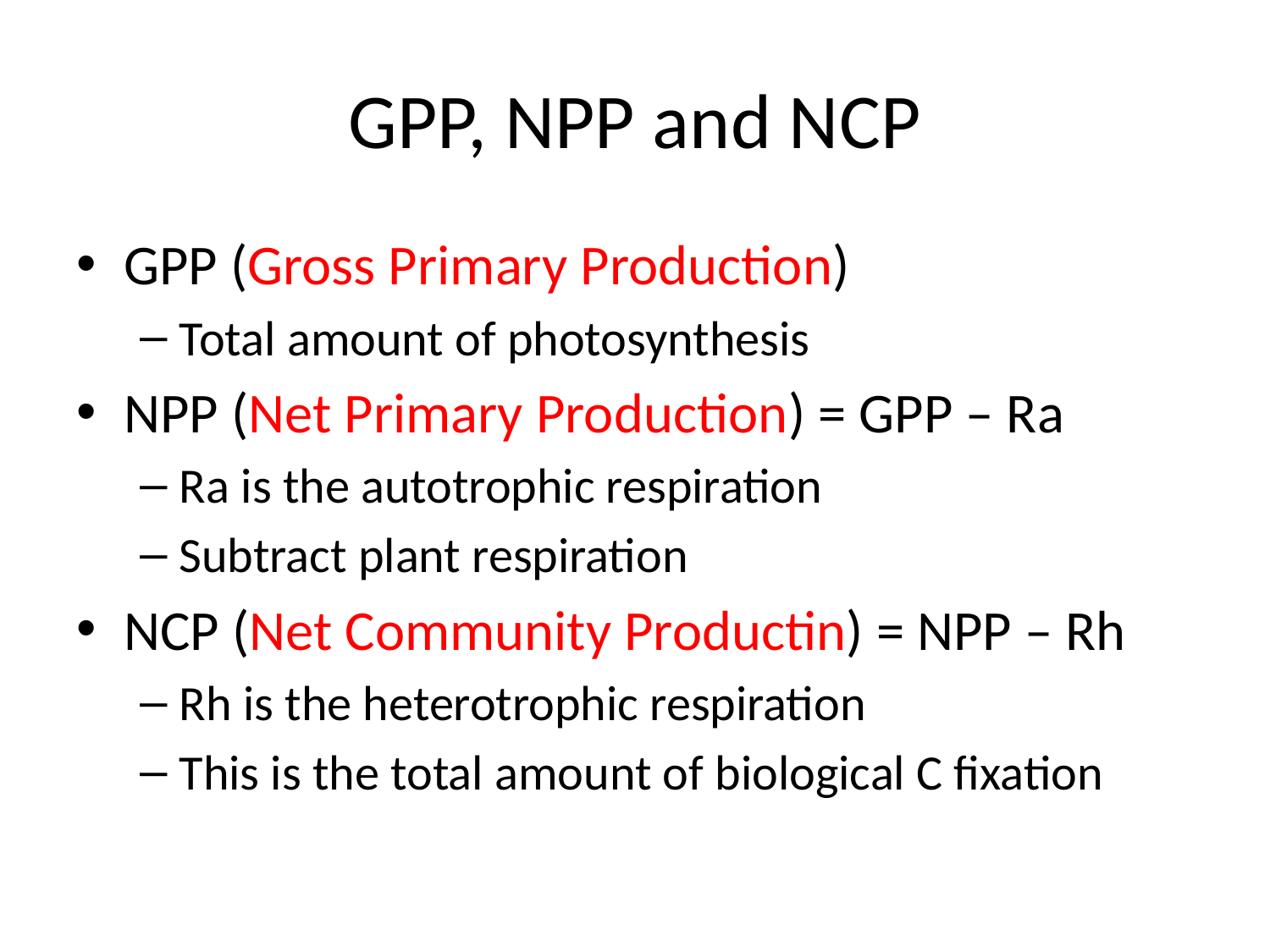

# GPP, NPP and NCP
GPP (Gross Primary Production)
Total amount of photosynthesis
NPP (Net Primary Production) = GPP – Ra
Ra is the autotrophic respiration
Subtract plant respiration
NCP (Net Community Productin) = NPP – Rh
Rh is the heterotrophic respiration
This is the total amount of biological C fixation